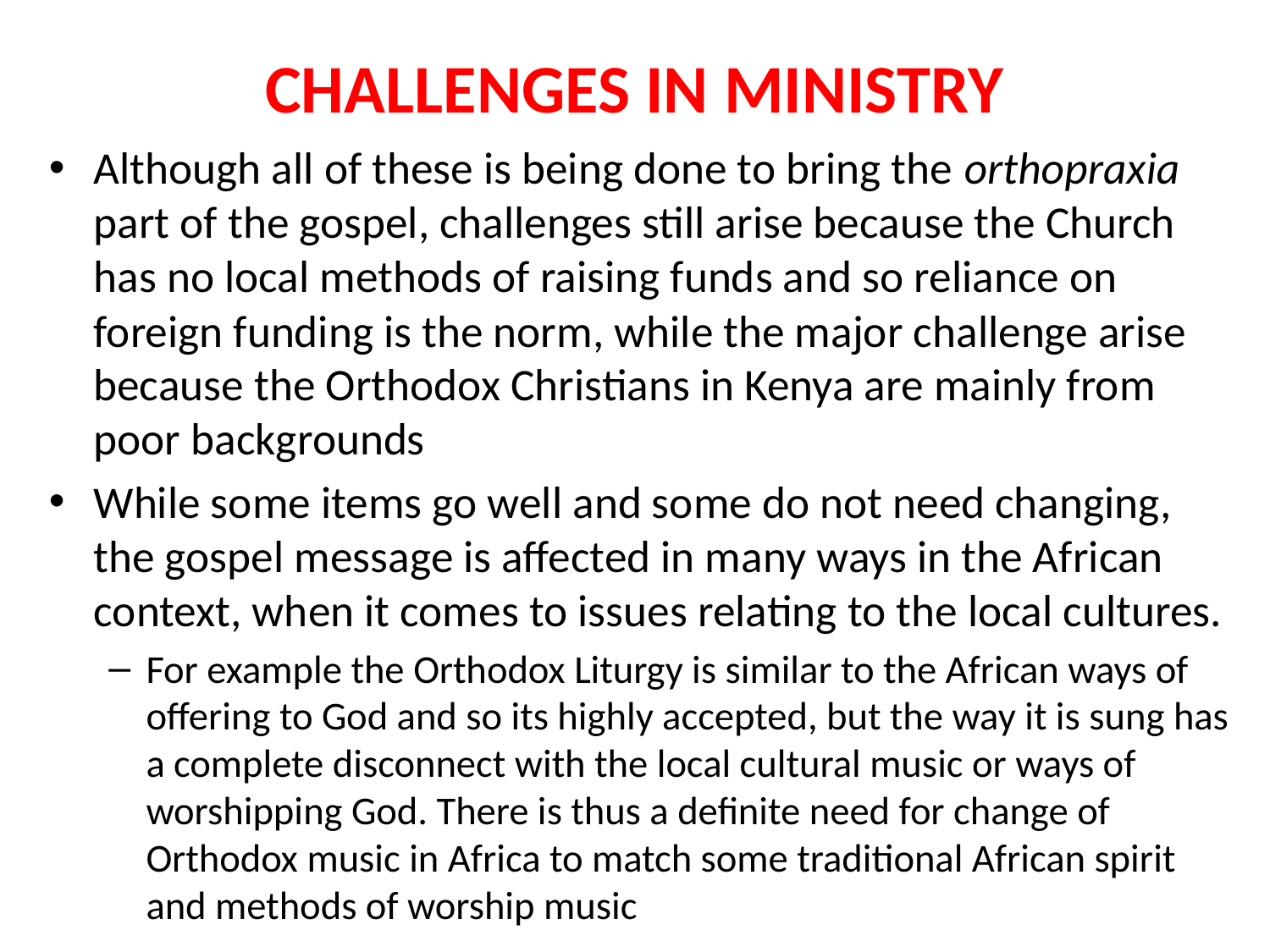

# CHALLENGES IN MINISTRY
Although all of these is being done to bring the orthopraxia part of the gospel, challenges still arise because the Church has no local methods of raising funds and so reliance on foreign funding is the norm, while the major challenge arise because the Orthodox Christians in Kenya are mainly from poor backgrounds
While some items go well and some do not need changing, the gospel message is affected in many ways in the African context, when it comes to issues relating to the local cultures.
For example the Orthodox Liturgy is similar to the African ways of offering to God and so its highly accepted, but the way it is sung has a complete disconnect with the local cultural music or ways of worshipping God. There is thus a definite need for change of Orthodox music in Africa to match some traditional African spirit and methods of worship music